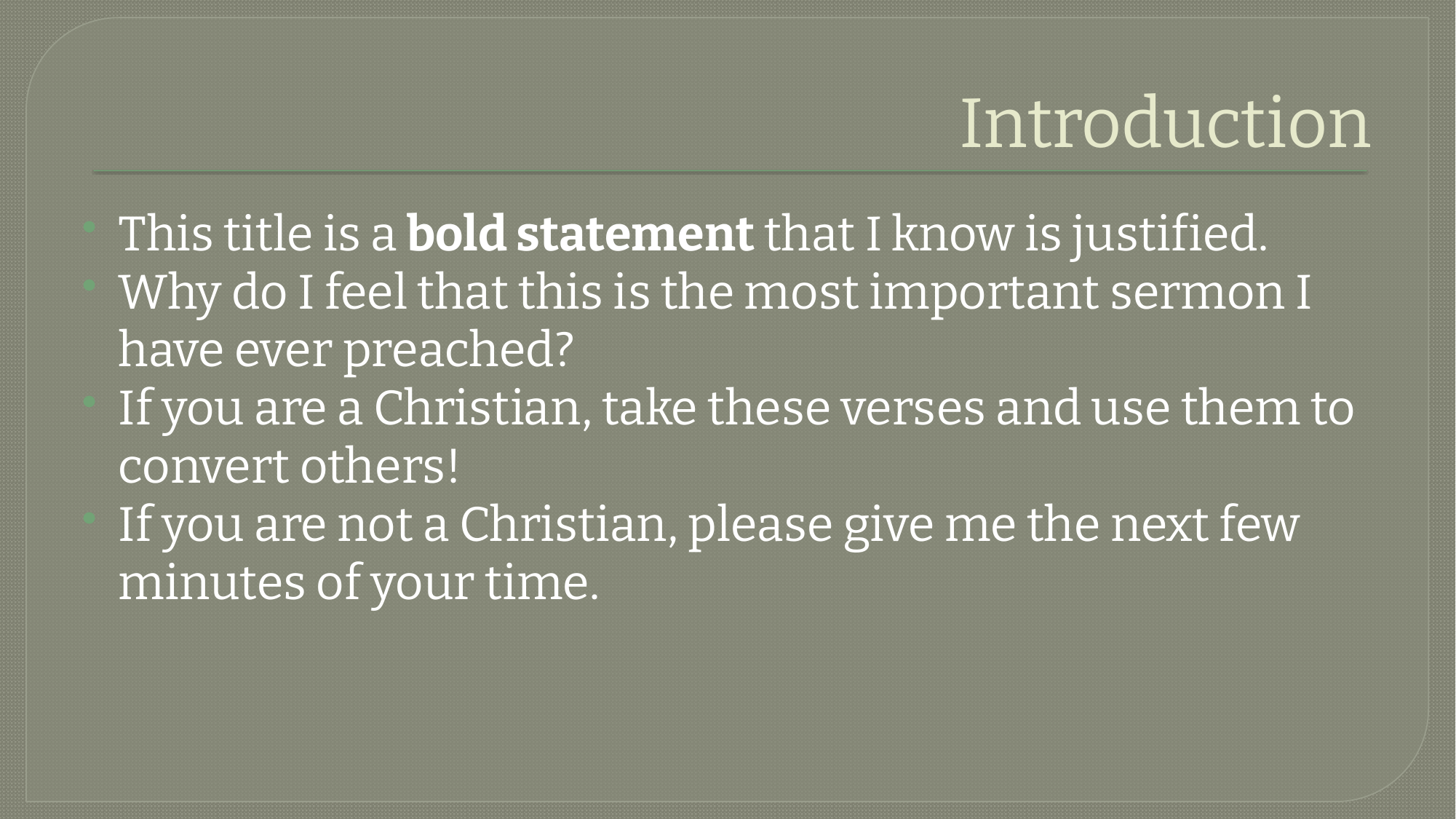

# Introduction
This title is a bold statement that I know is justified.
Why do I feel that this is the most important sermon I have ever preached?
If you are a Christian, take these verses and use them to convert others!
If you are not a Christian, please give me the next few minutes of your time.